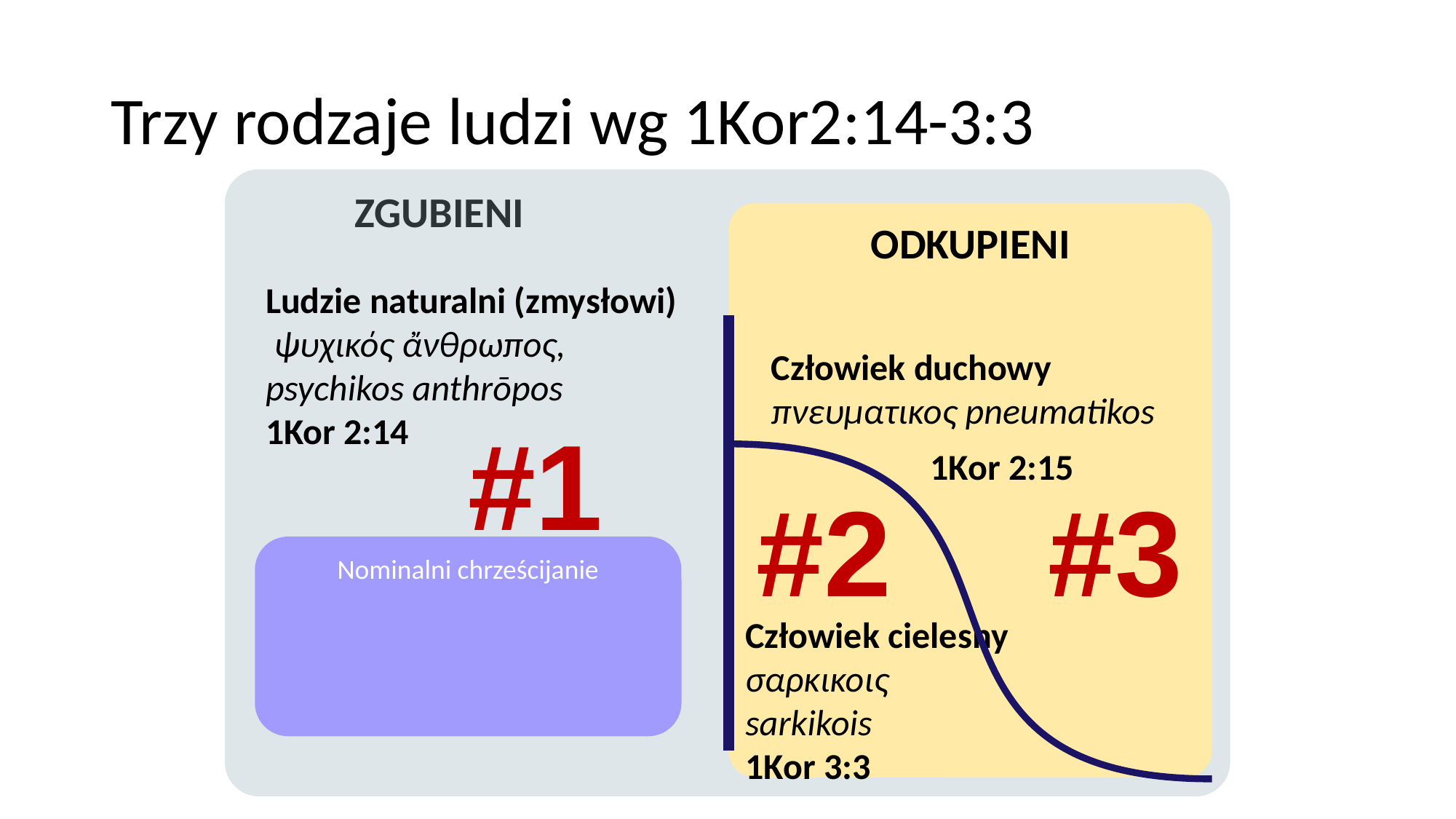

# Trzy rodzaje ludzi wg 1Kor2:14-3:3
	ZGUBIENI
ODKUPIENI
Ludzie naturalni (zmysłowi)
 ψυχικός ἄνθρωπος, psychikos anthrōpos
1Kor 2:14

Człowiek duchowy
πνευματικος pneumatikos
#1
1Kor 2:15
#2
#3
Nominalni chrześcijanie
Człowiek cielesny
σαρκικοις
sarkikois
1Kor 3:3